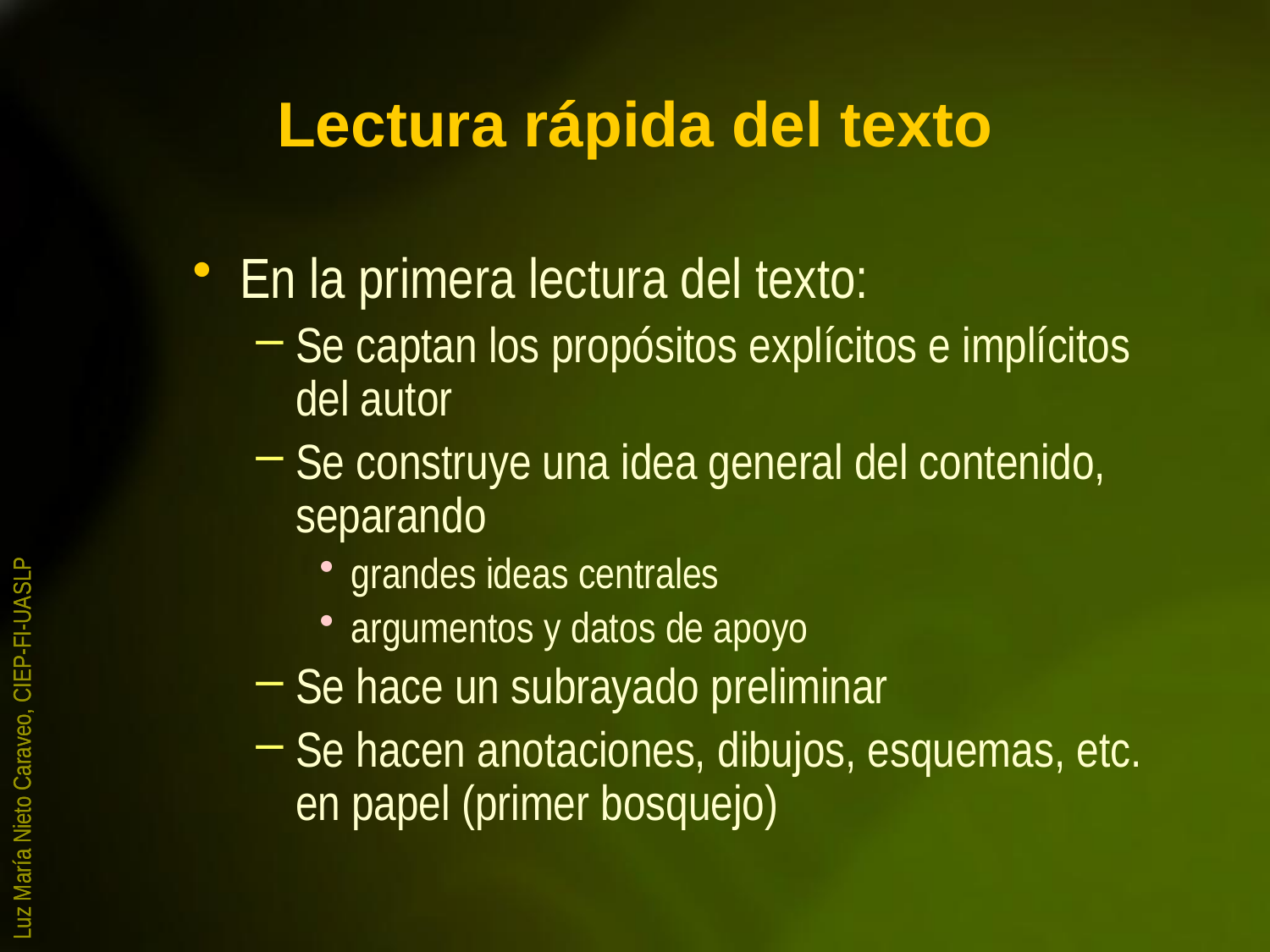

# Lectura rápida del texto
En la primera lectura del texto:
Se captan los propósitos explícitos e implícitos del autor
Se construye una idea general del contenido, separando
grandes ideas centrales
argumentos y datos de apoyo
Se hace un subrayado preliminar
Se hacen anotaciones, dibujos, esquemas, etc. en papel (primer bosquejo)